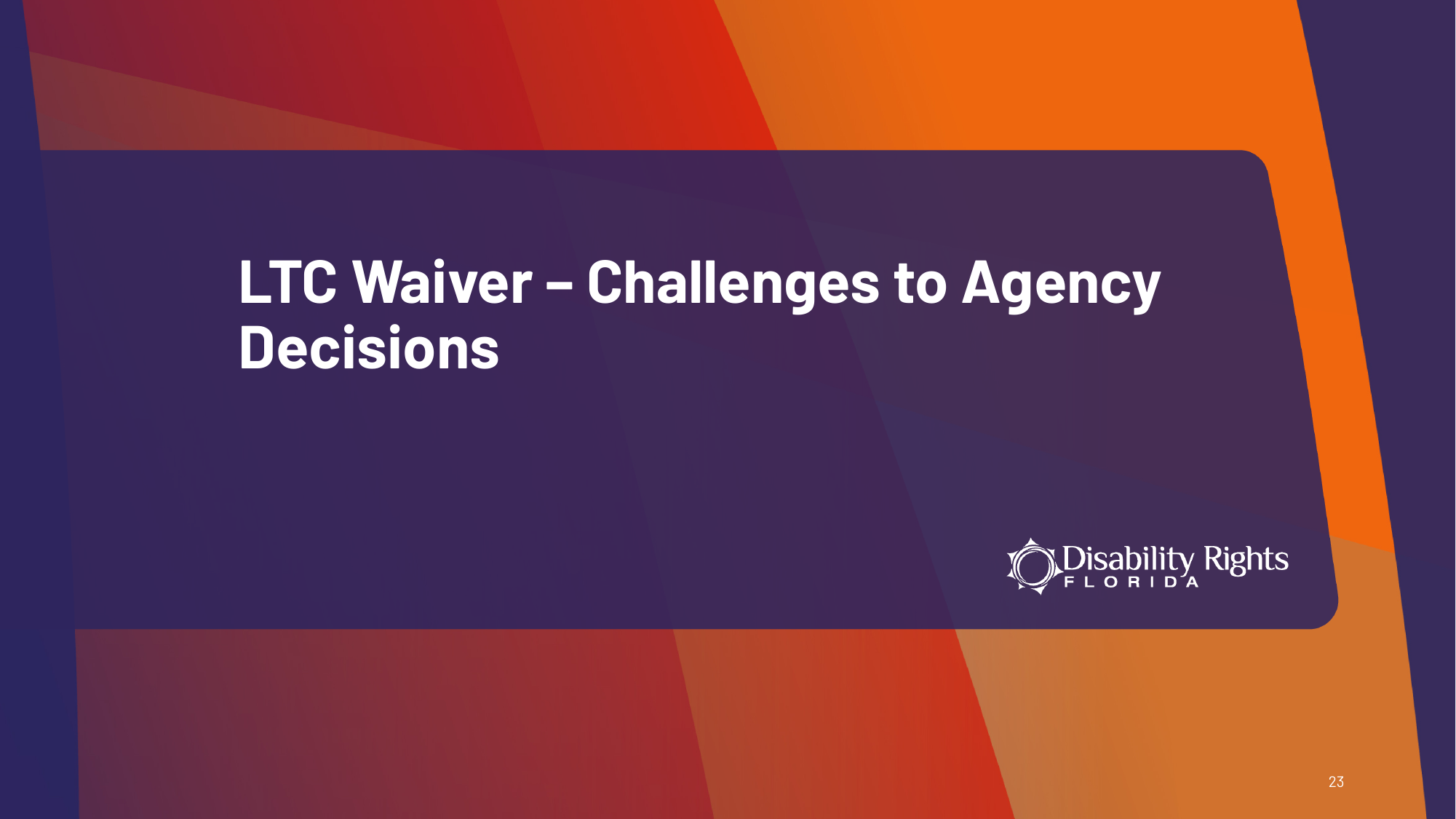

# LTC Waiver – Challenges to Agency Decisions

23